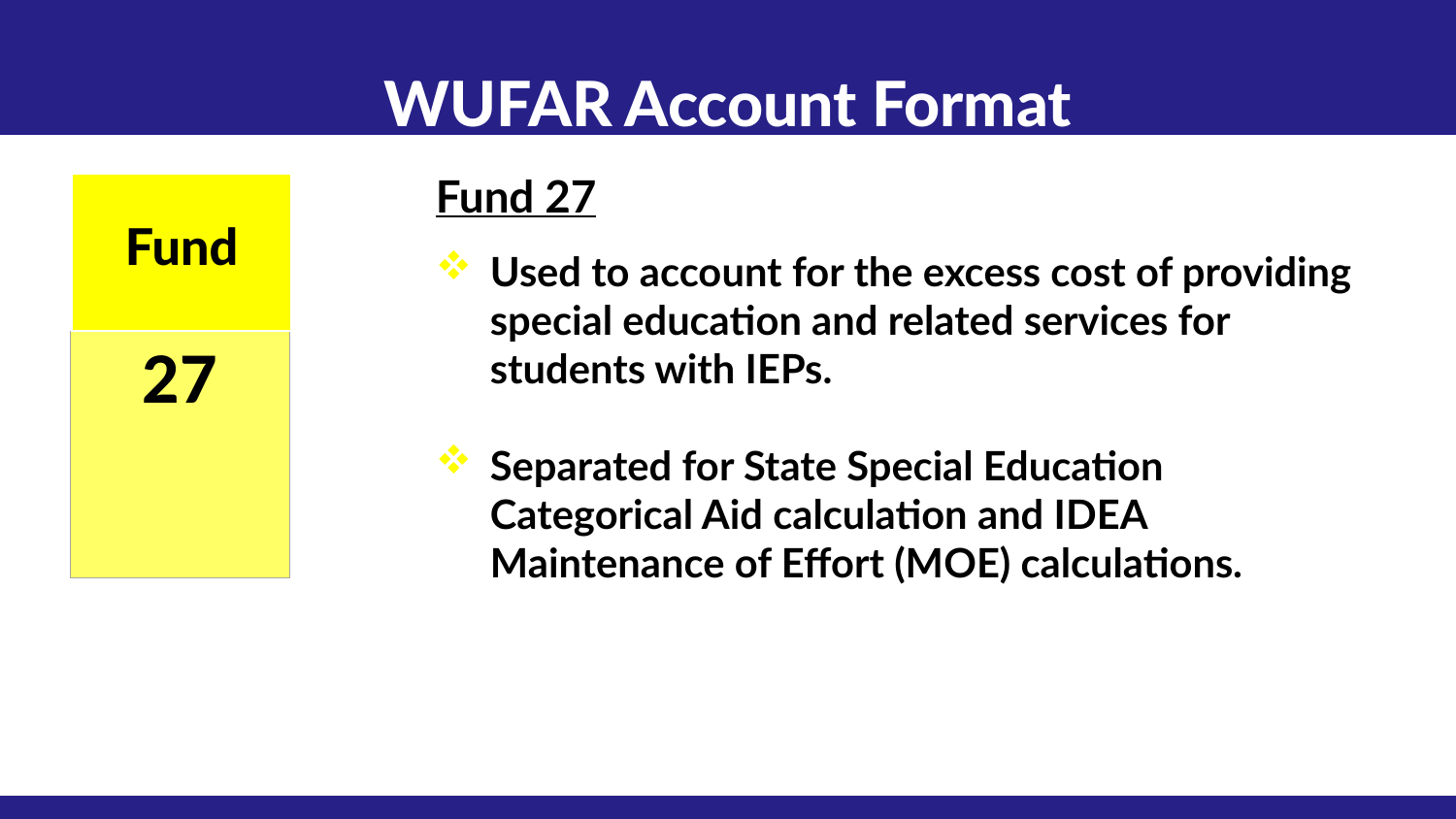

WUFAR Account Format
Fund 27
Used to account for the excess cost of providing special education and related services for students with IEPs.
Separated for State Special Education Categorical Aid calculation and IDEA Maintenance of Effort (MOE) calculations.

Fund
27